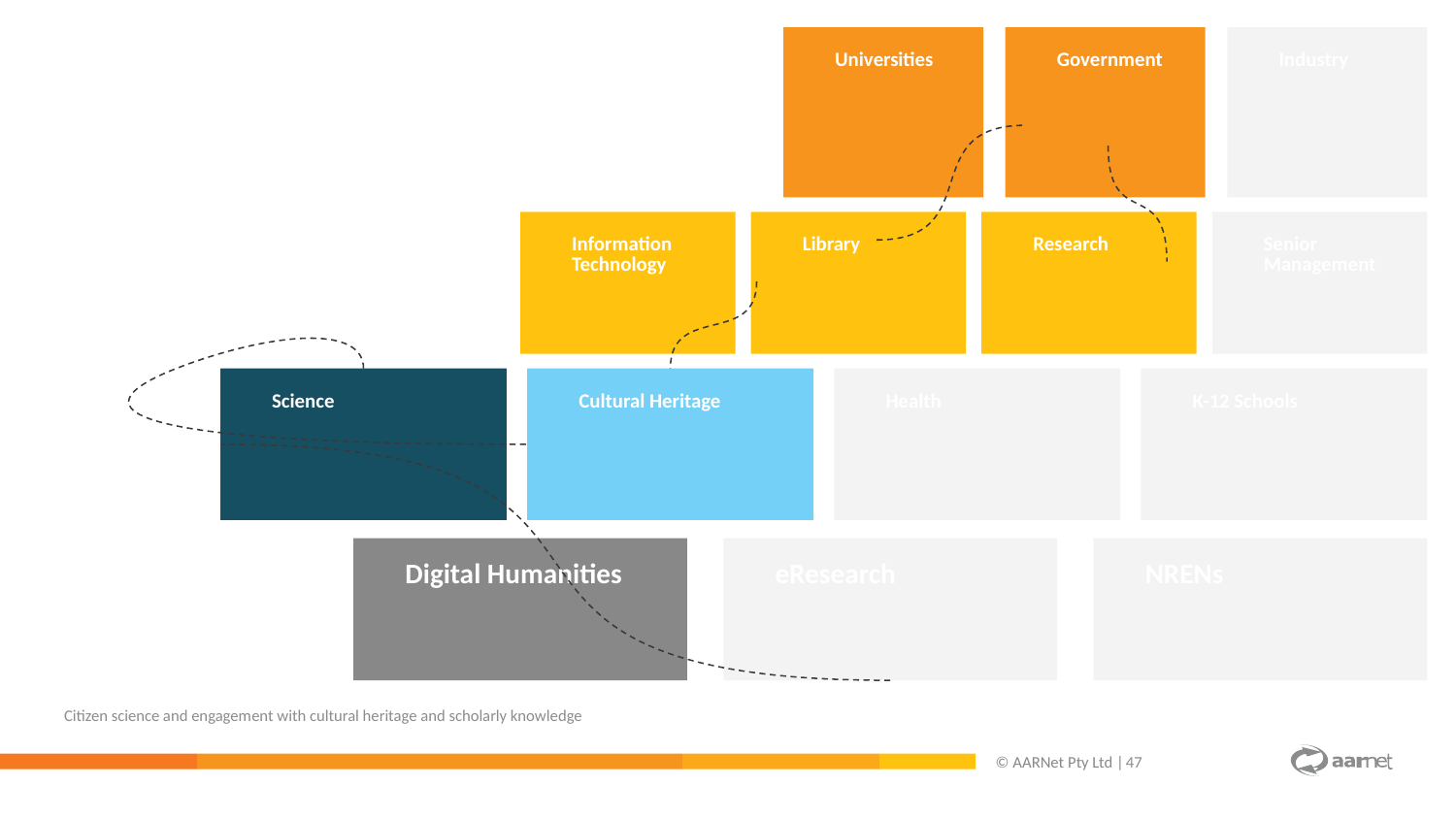

Universities
Government
Industry

Information Technology
Library
Research
Senior Management

Science
Cultural Heritage
Health
K-12 Schools

Digital Humanities
eResearch
NRENs

Citizen science and engagement with cultural heritage and scholarly knowledge
© AARNet Pty Ltd |
47